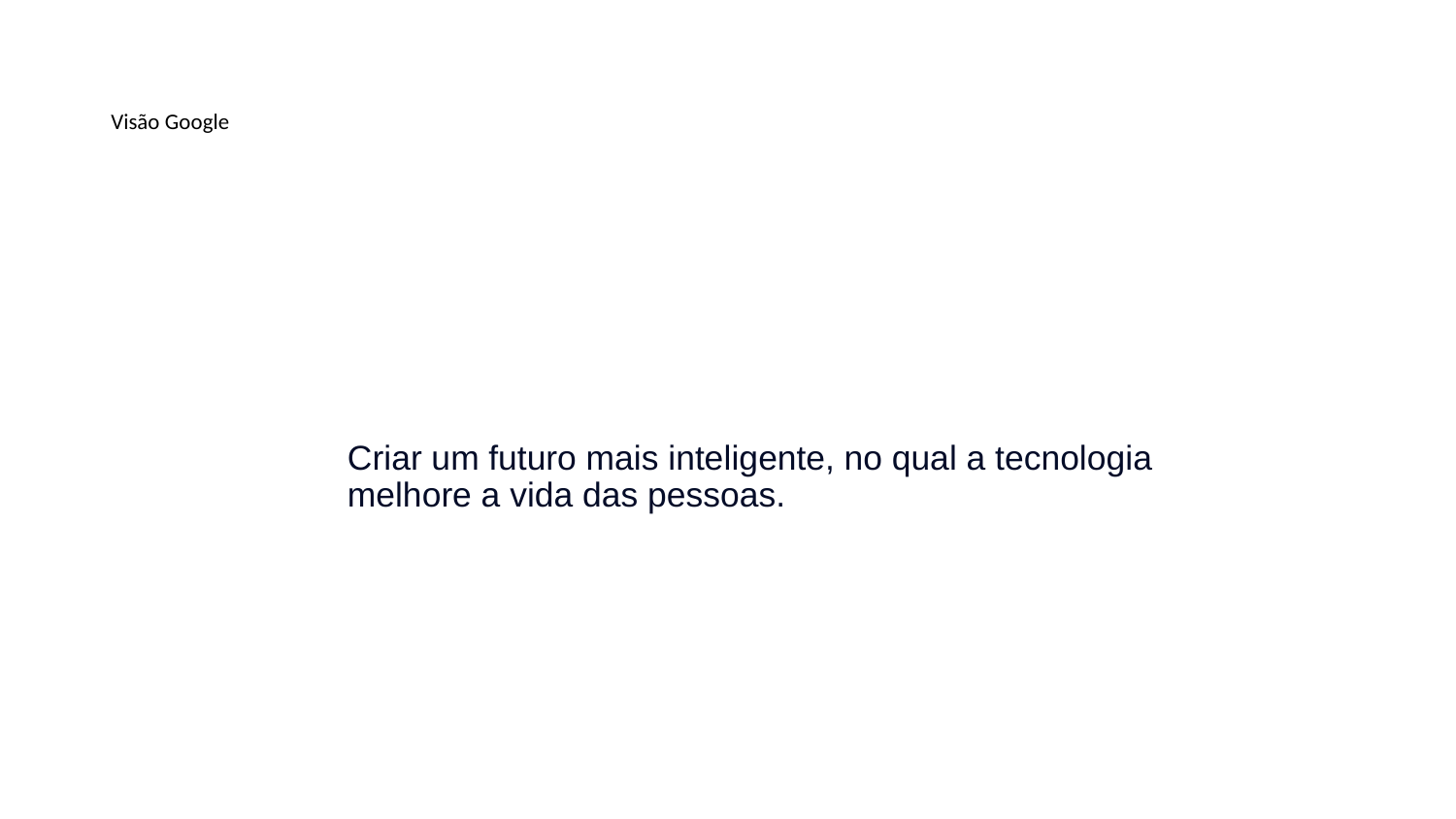

# Visão Google
Criar um futuro mais inteligente, no qual a tecnologia melhore a vida das pessoas.